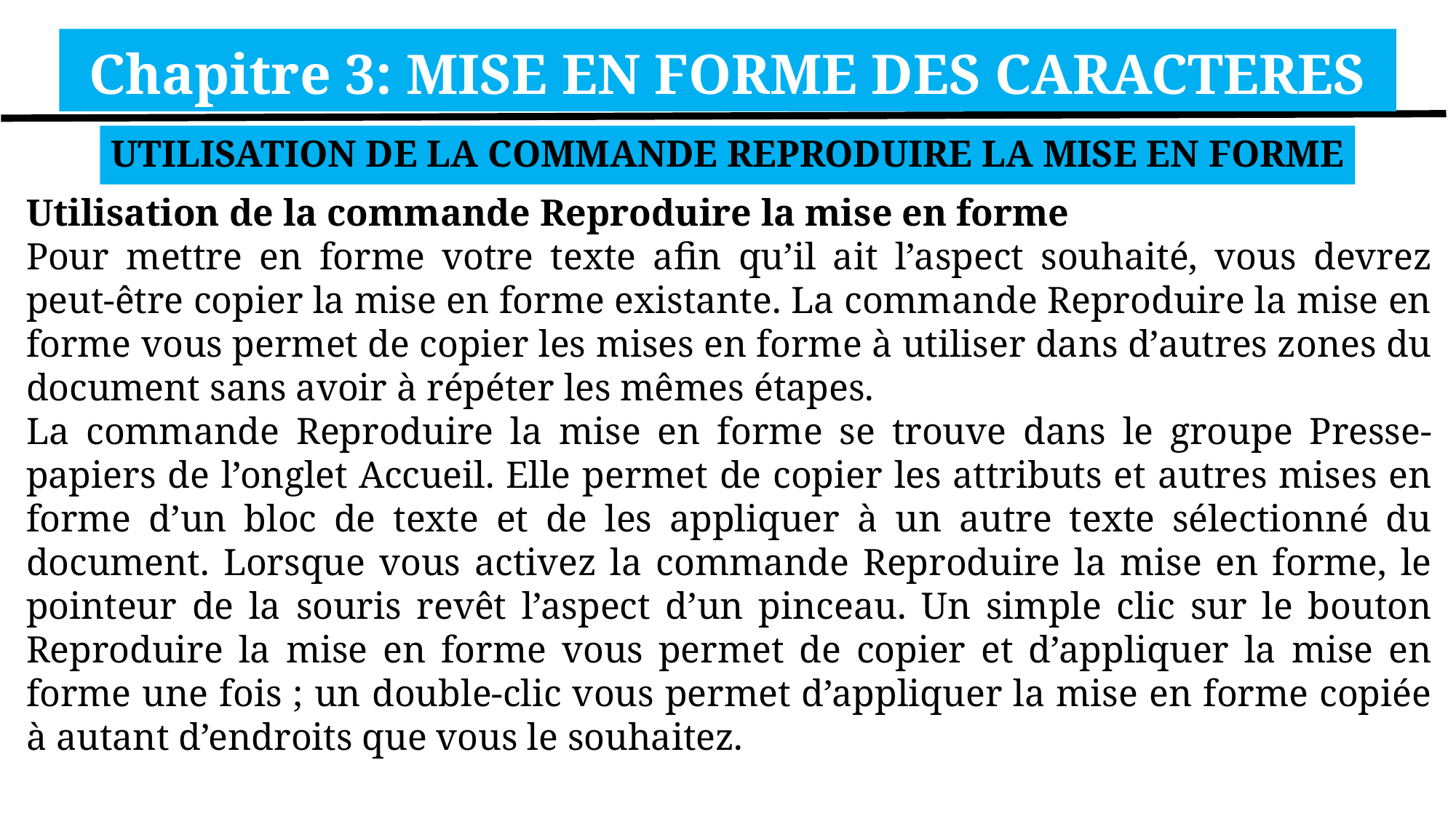

Chapitre 3: MISE EN FORME DES CARACTERES
UTILISATION DE LA COMMANDE REPRODUIRE LA MISE EN FORME
Utilisation de la commande Reproduire la mise en forme
Pour mettre en forme votre texte afin qu’il ait l’aspect souhaité, vous devrez peut-être copier la mise en forme existante. La commande Reproduire la mise en forme vous permet de copier les mises en forme à utiliser dans d’autres zones du document sans avoir à répéter les mêmes étapes.
La commande Reproduire la mise en forme se trouve dans le groupe Presse-papiers de l’onglet Accueil. Elle permet de copier les attributs et autres mises en forme d’un bloc de texte et de les appliquer à un autre texte sélectionné du document. Lorsque vous activez la commande Reproduire la mise en forme, le pointeur de la souris revêt l’aspect d’un pinceau. Un simple clic sur le bouton Reproduire la mise en forme vous permet de copier et d’appliquer la mise en forme une fois ; un double-clic vous permet d’appliquer la mise en forme copiée à autant d’endroits que vous le souhaitez.